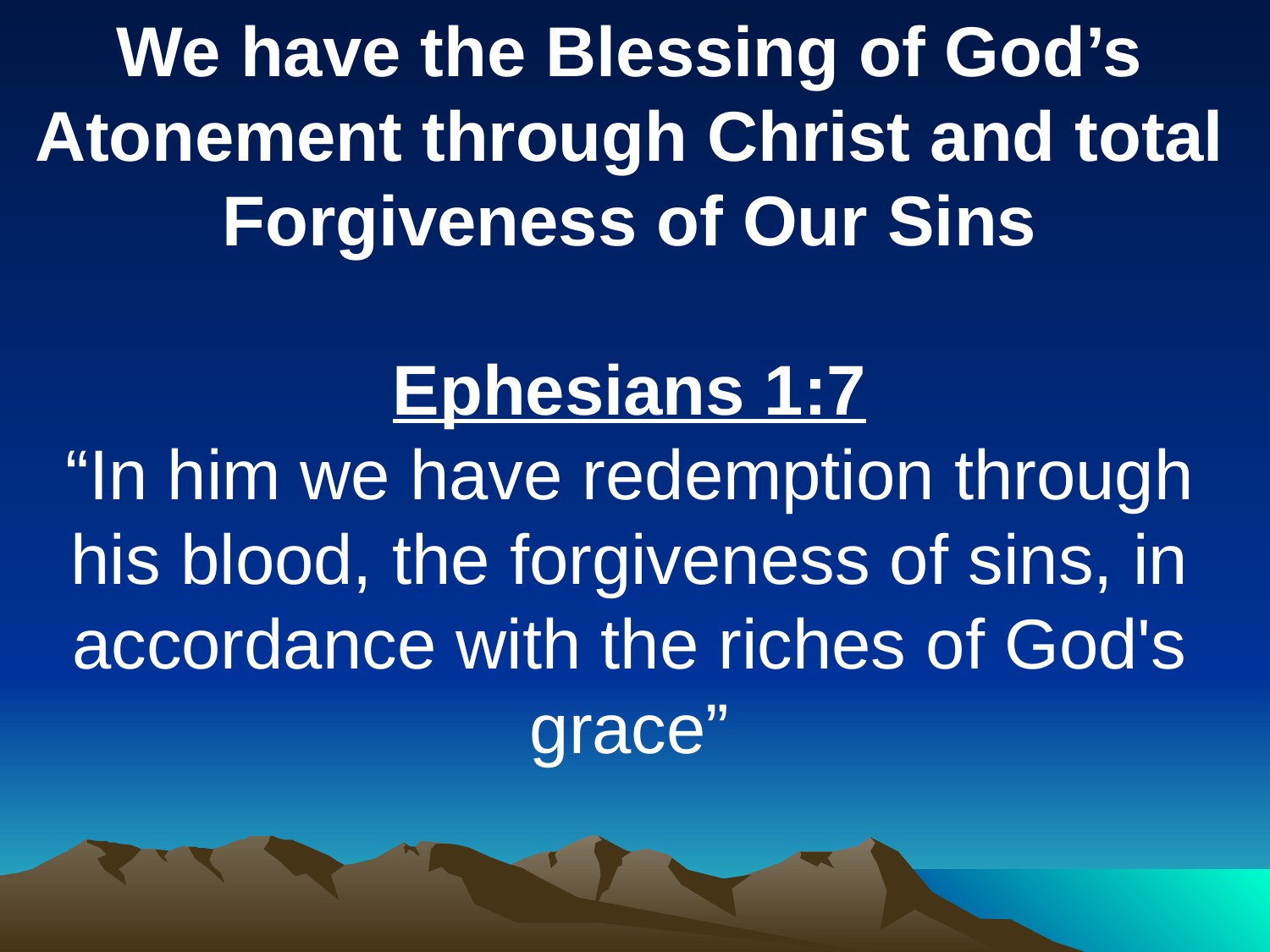

We have the Blessing of God’s Atonement through Christ and total Forgiveness of Our Sins

Ephesians 1:7
“In him we have redemption through his blood, the forgiveness of sins, in accordance with the riches of God's grace”